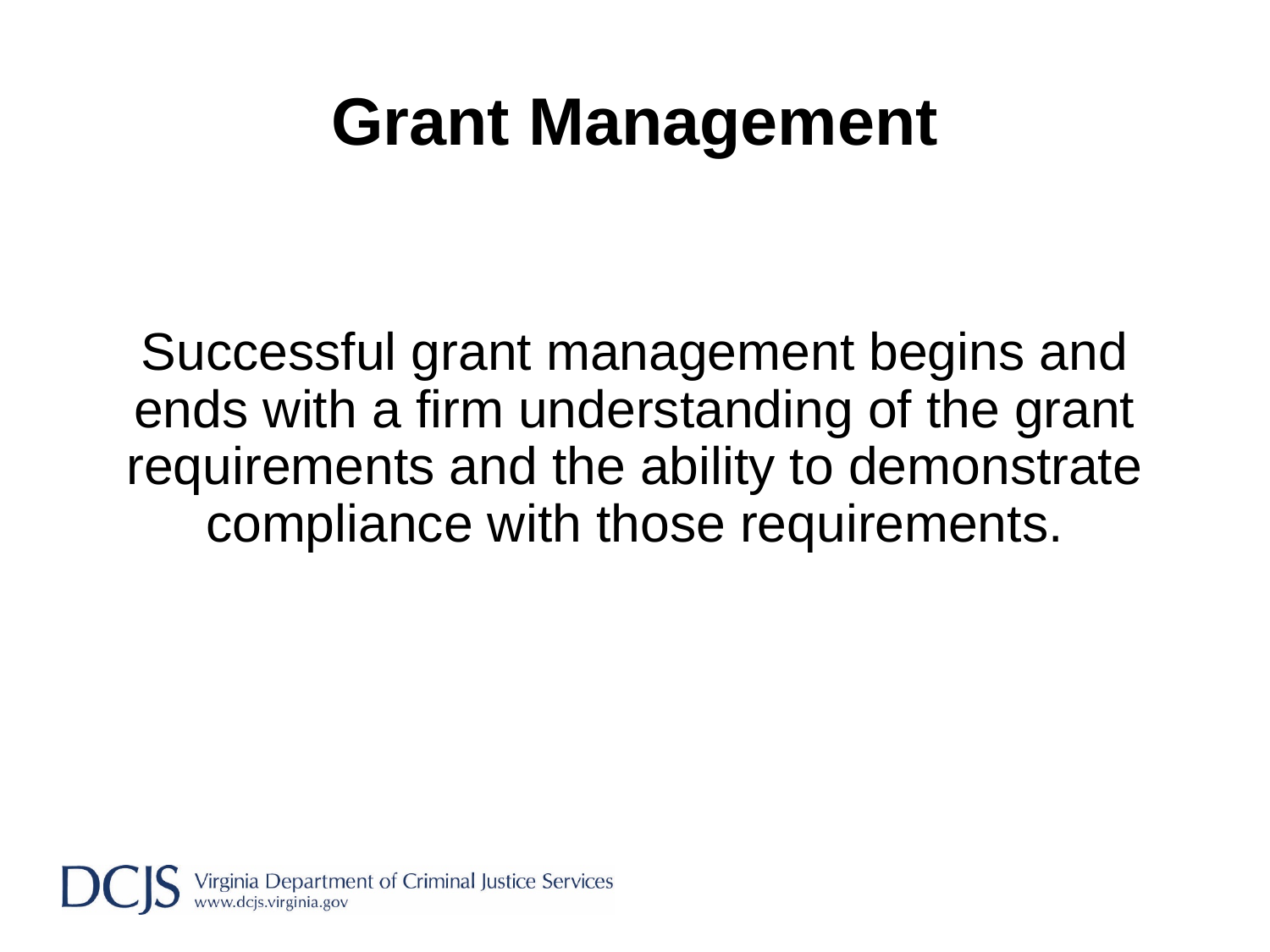

# Grant Management
Successful grant management begins and ends with a firm understanding of the grant requirements and the ability to demonstrate compliance with those requirements.